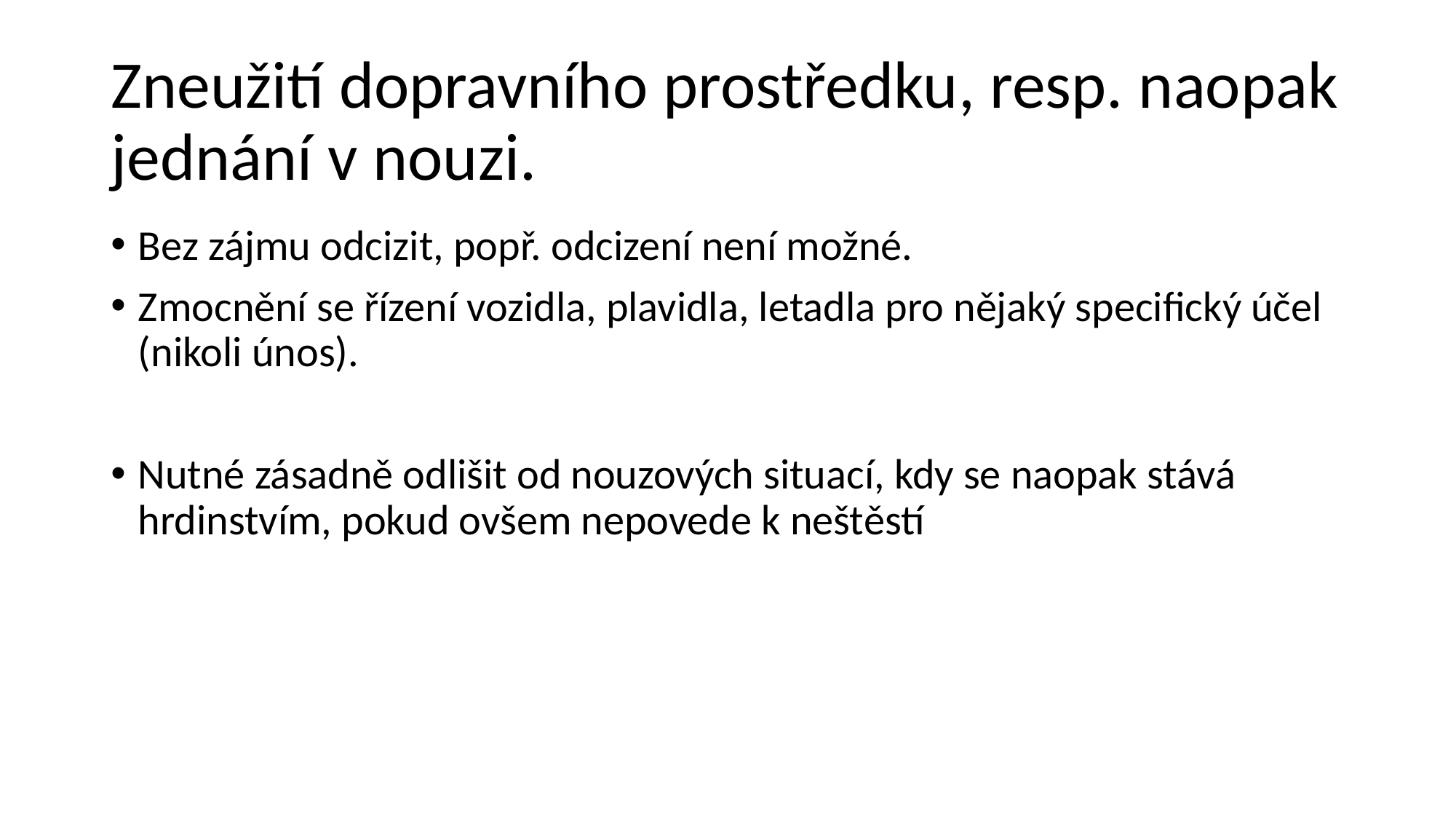

# Zneužití dopravního prostředku, resp. naopak jednání v nouzi.
Bez zájmu odcizit, popř. odcizení není možné.
Zmocnění se řízení vozidla, plavidla, letadla pro nějaký specifický účel (nikoli únos).

Nutné zásadně odlišit od nouzových situací, kdy se naopak stává hrdinstvím, pokud ovšem nepovede k neštěstí